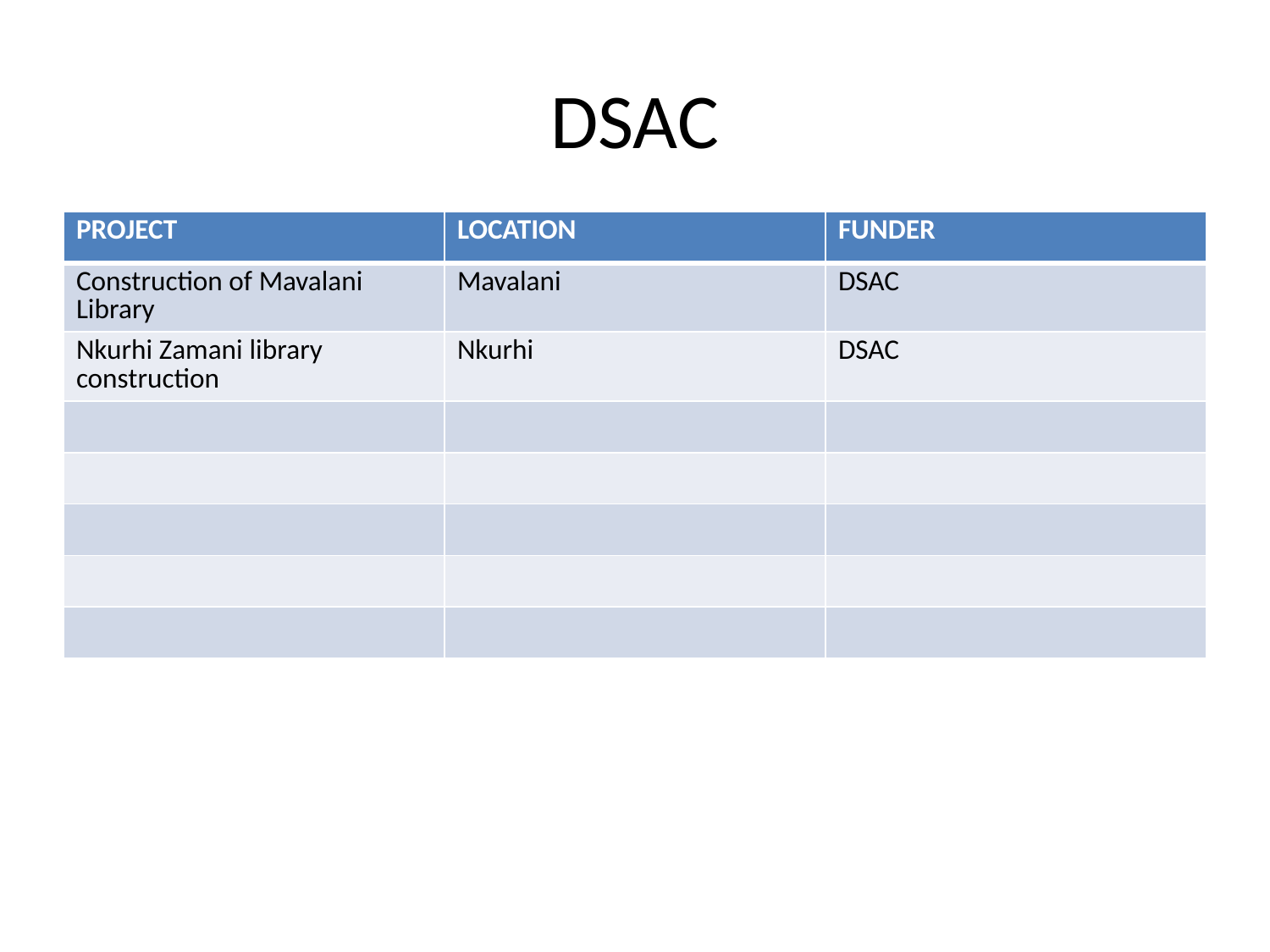

# DSAC
| PROJECT | LOCATION | FUNDER |
| --- | --- | --- |
| Construction of Mavalani Library | Mavalani | DSAC |
| Nkurhi Zamani library construction | Nkurhi | DSAC |
|  |  |  |
|  |  |  |
|  |  |  |
|  |  |  |
|  |  |  |